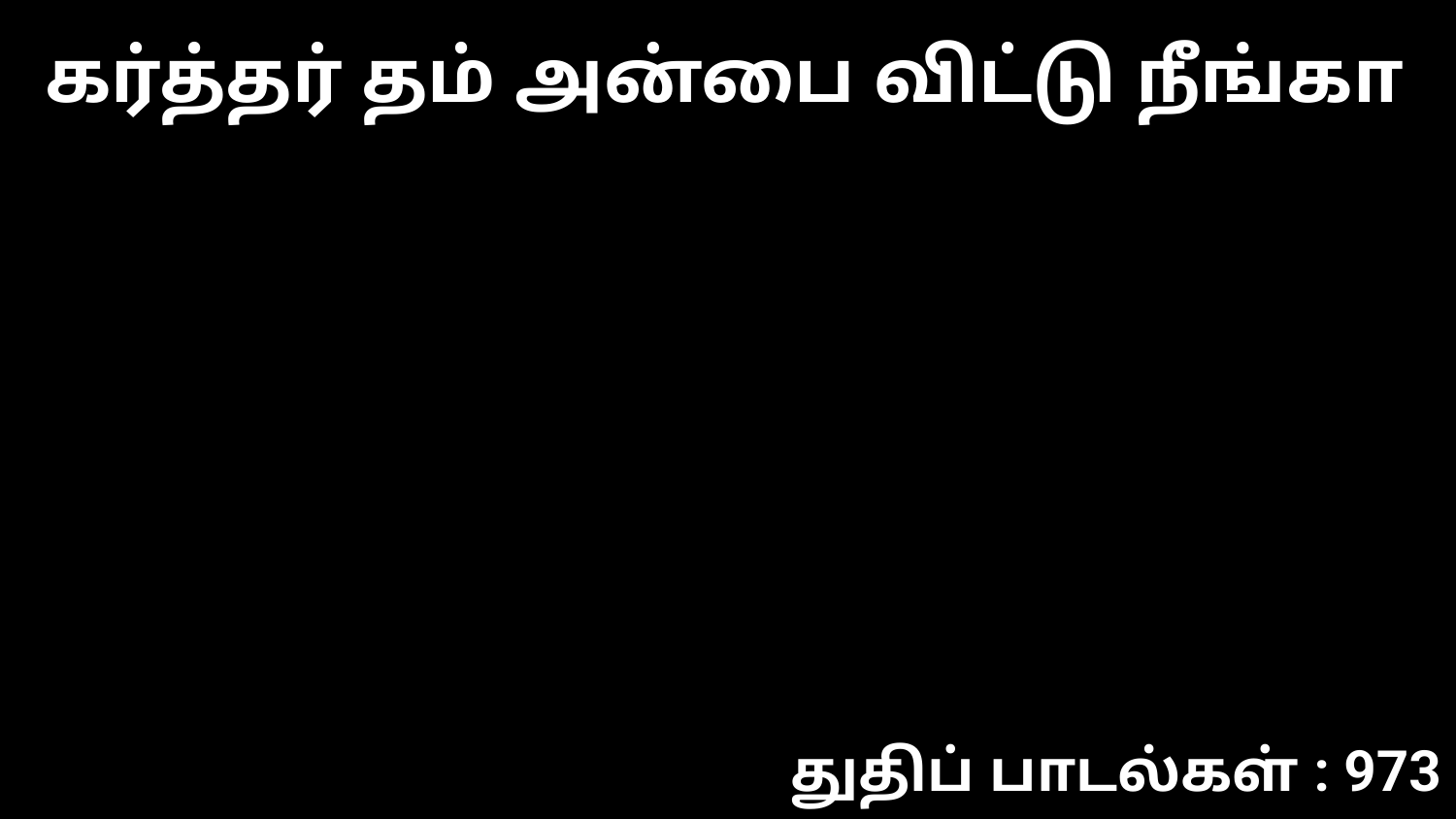

கர்த்தர் தம் அன்பை விட்டு நீங்கா
துதிப் பாடல்கள் : 973